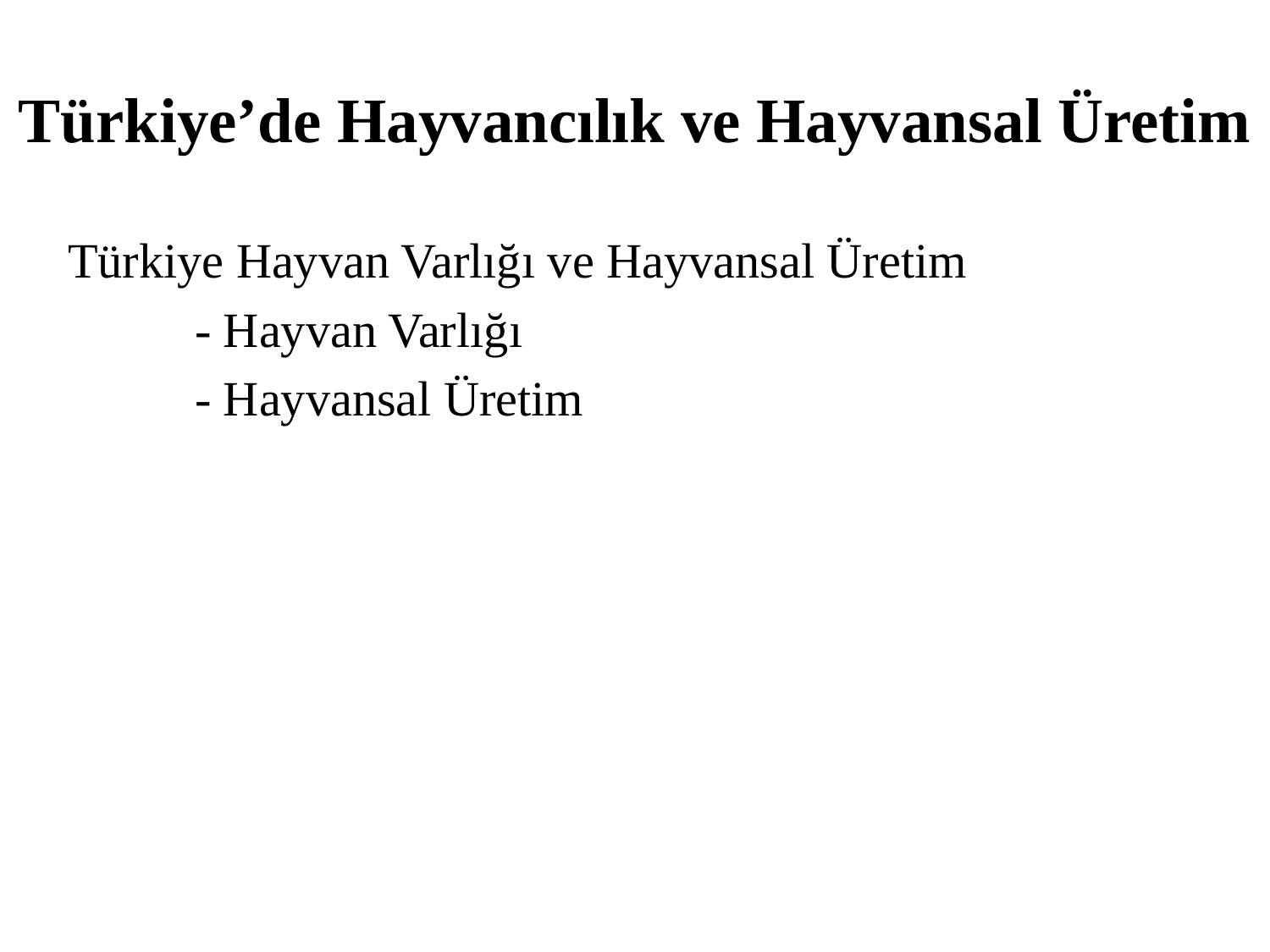

# Türkiye’de Hayvancılık ve Hayvansal Üretim
Türkiye Hayvan Varlığı ve Hayvansal Üretim
	- Hayvan Varlığı
	- Hayvansal Üretim